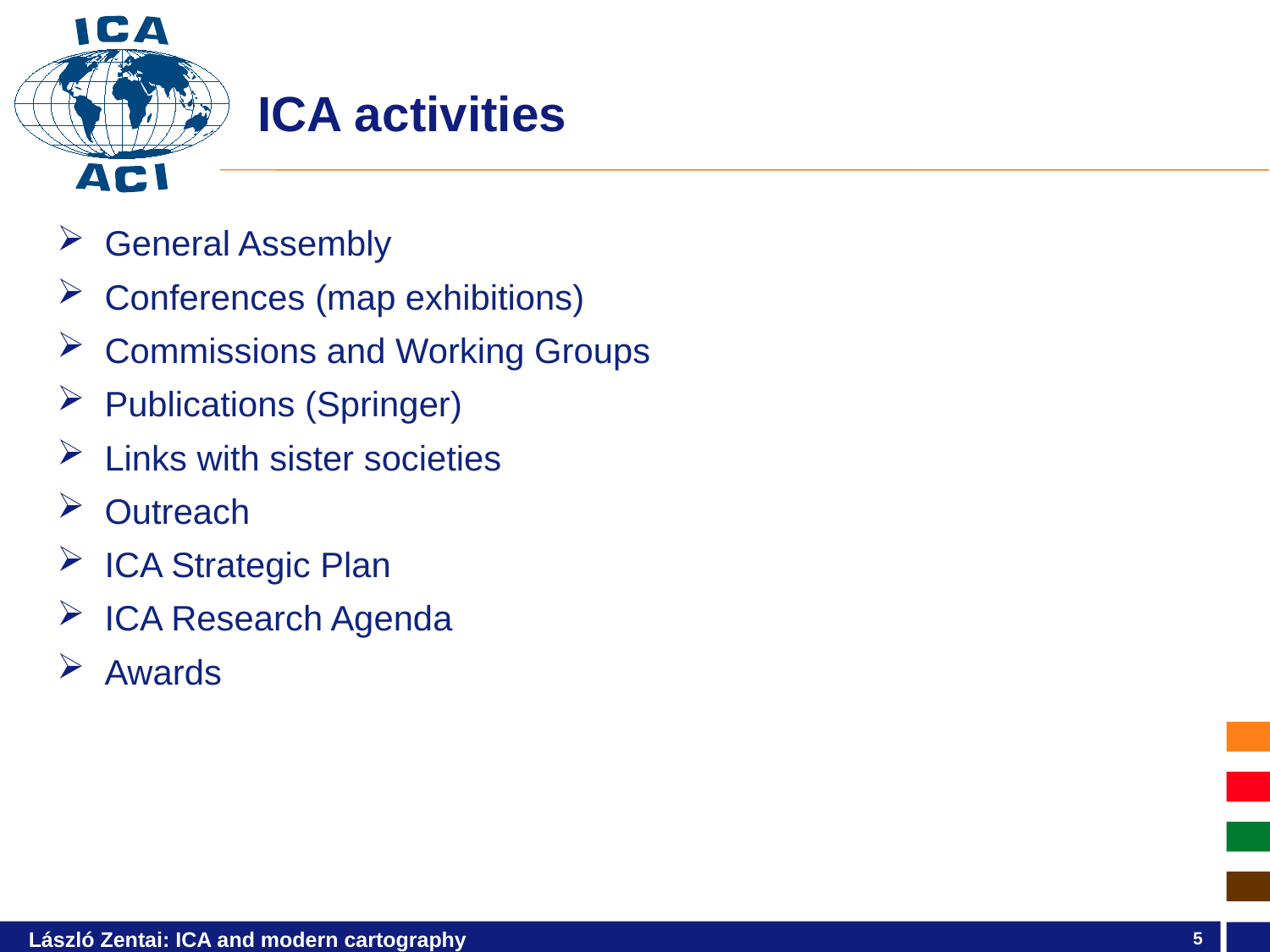

# ICA activities

General Assembly
Conferences (map exhibitions)
Commissions and Working Groups
Publications (Springer)
Links with sister societies
Outreach
ICA Strategic Plan
ICA Research Agenda
Awards
5